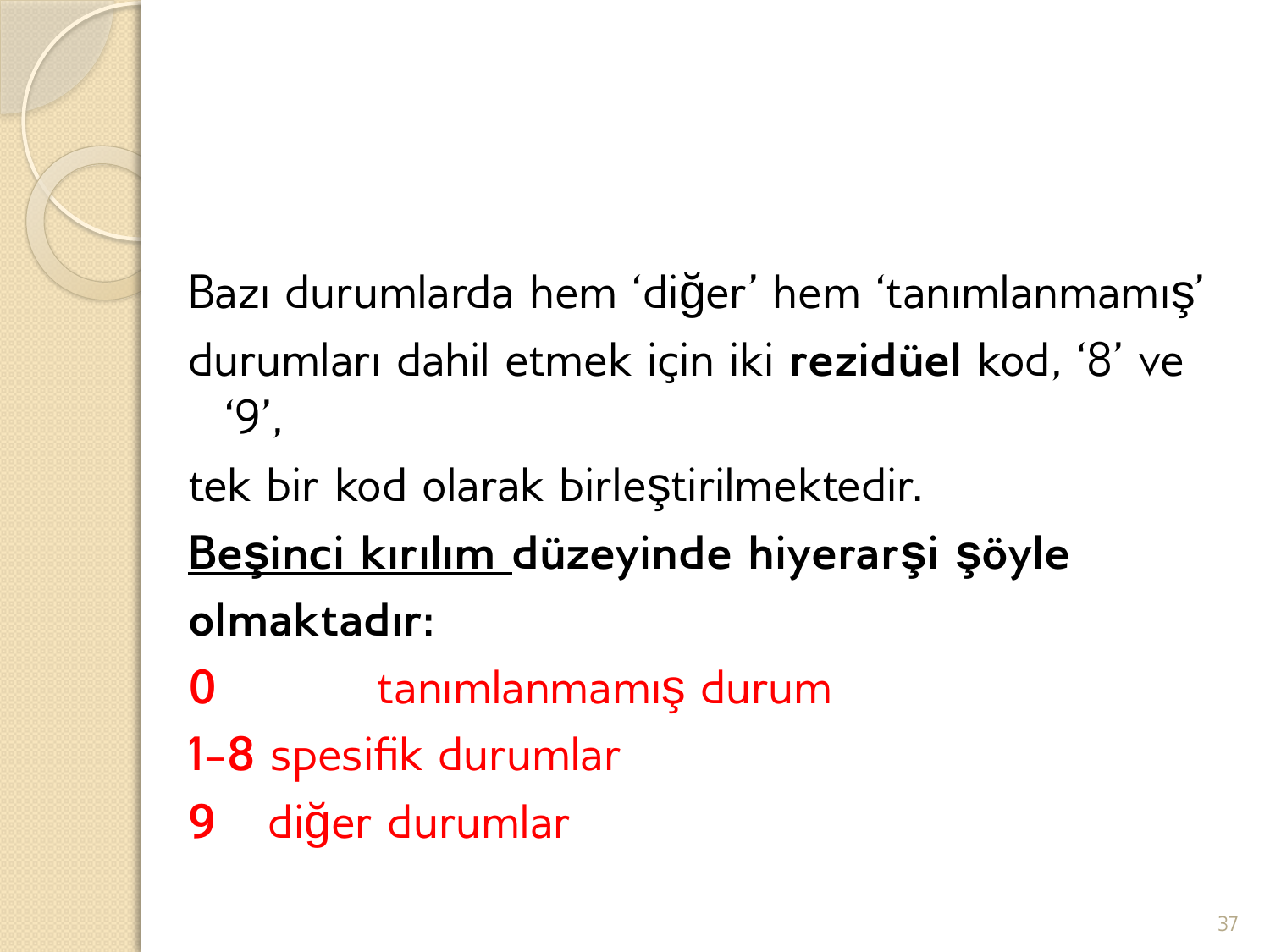

#

Bazı durumlarda hem ‘diğer’ hem ‘tanımlanmamış’
durumları dahil etmek için iki rezidüel kod, ‘8’ ve ‘9’,
tek bir kod olarak birleştirilmektedir.
Beşinci kırılım düzeyinde hiyerarşi şöyle
olmaktadır:
0 	   tanımlanmamış durum
1–8 spesifik durumlar
9	   diğer durumlar
37